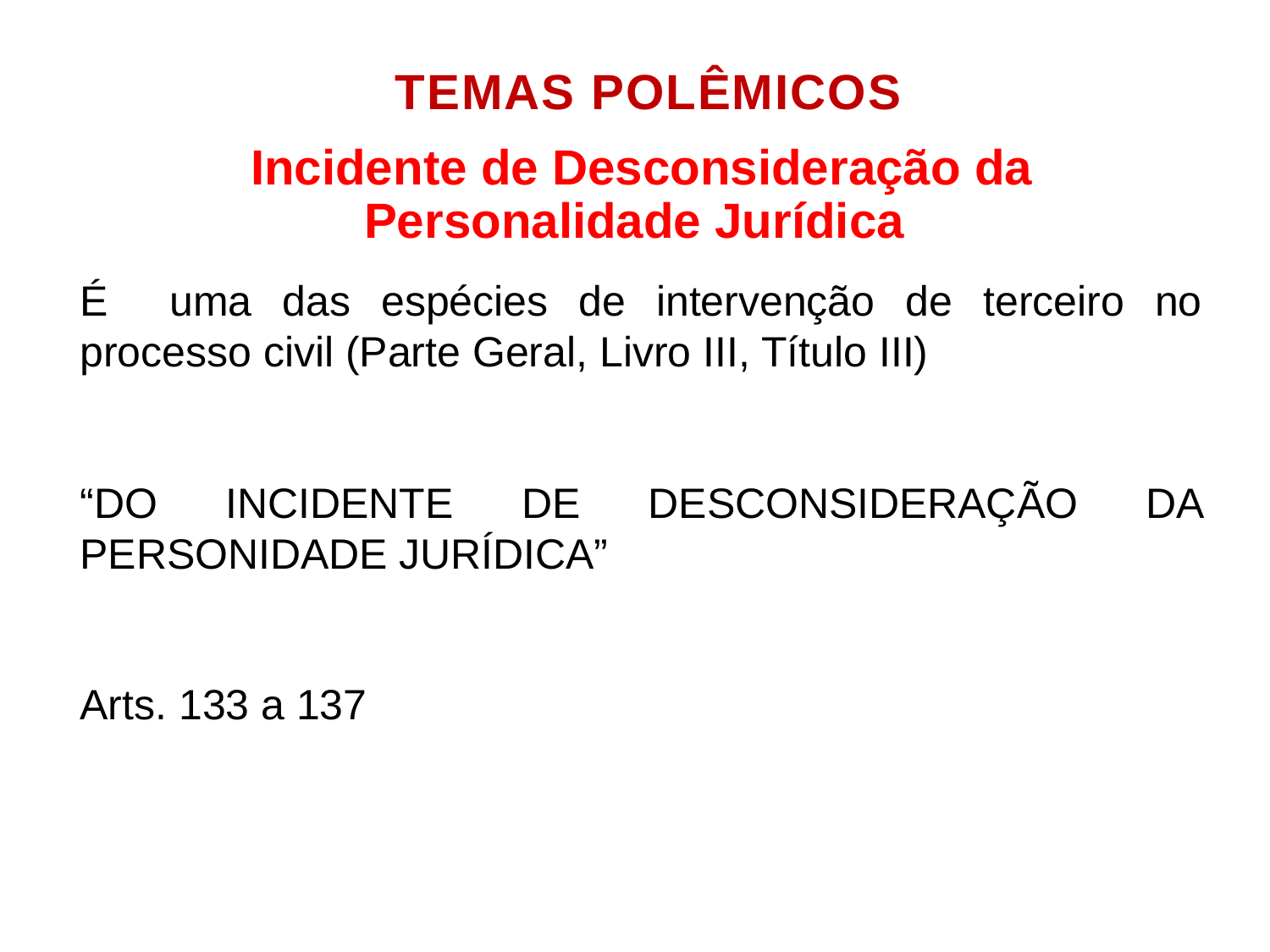

Temas Polêmicos
Incidente de Desconsideração da Personalidade Jurídica
É  uma das espécies de intervenção de terceiro no processo civil (Parte Geral, Livro III, Título III)

“DO INCIDENTE DE DESCONSIDERAÇÃO DA PERSONIDADE JURÍDICA”

Arts. 133 a 137